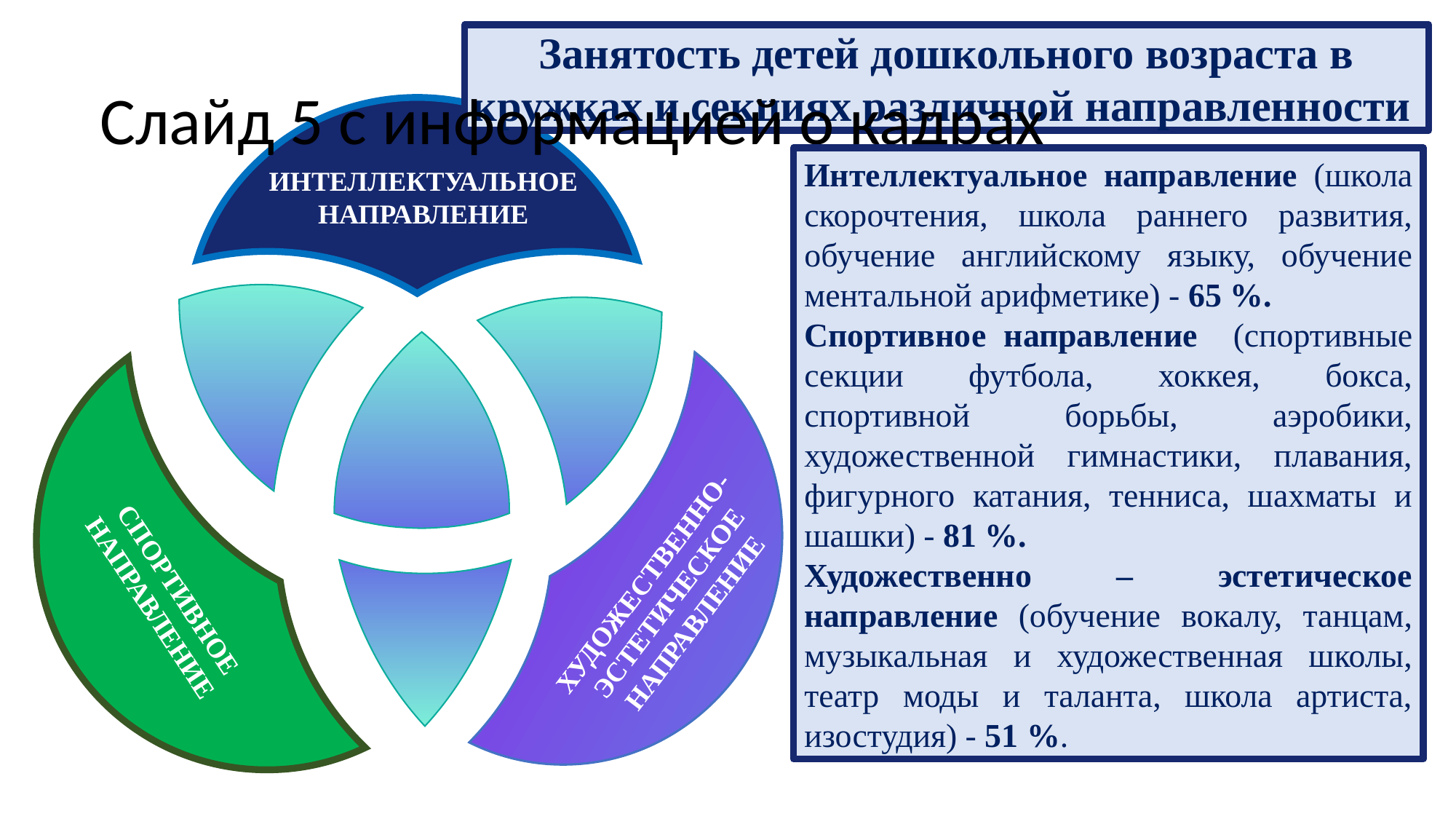

Занятость детей дошкольного возраста в кружках и секциях различной направленности
# Слайд 5 с информацией о кадрах

ИНТЕЛЛЕКТУАЛЬНОЕ НАПРАВЛЕНИЕ

ОТДЕЛ КАДРОВ
ПЛАН
ХУДОЖЕСТВЕННО-ЭСТЕТИЧЕСКОЕ НАПРАВЛЕНИЕ
СПОРТИВНОЕ НАПРАВЛЕНИЕ

Интеллектуальное направление (школа скорочтения, школа раннего развития, обучение английскому языку, обучение ментальной арифметике) - 65 %.
Спортивное направление  (спортивные секции футбола, хоккея, бокса, спортивной борьбы, аэробики, художественной гимнастики, плавания, фигурного катания, тенниса, шахматы и шашки) - 81 %.
Художественно – эстетическое направление (обучение вокалу, танцам, музыкальная и художественная школы, театр моды и таланта, школа артиста, изостудия) - 51 %.